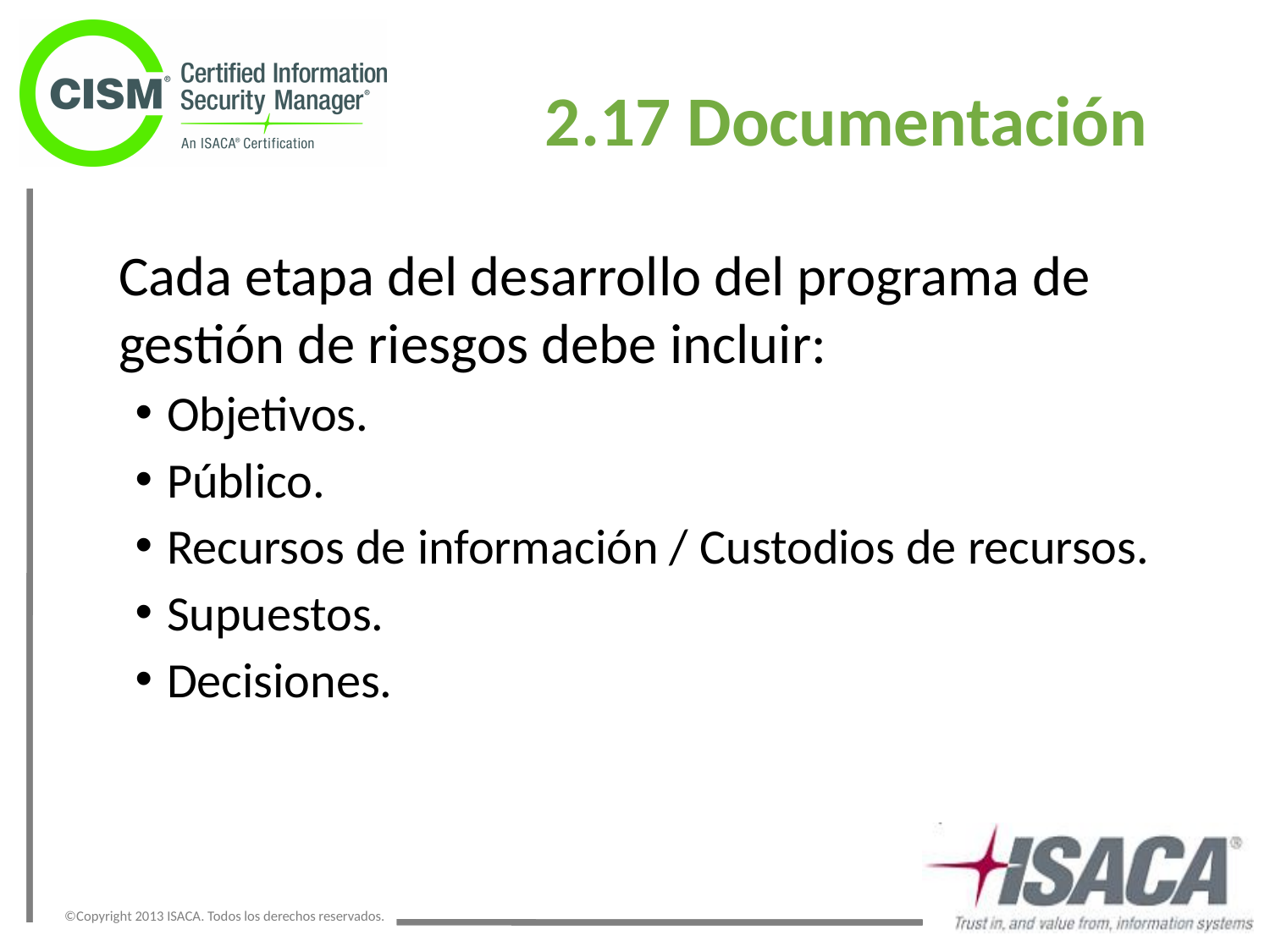

2.17 Documentación
Cada etapa del desarrollo del programa de gestión de riesgos debe incluir:
Objetivos.
Público.
Recursos de información / Custodios de recursos.
Supuestos.
Decisiones.